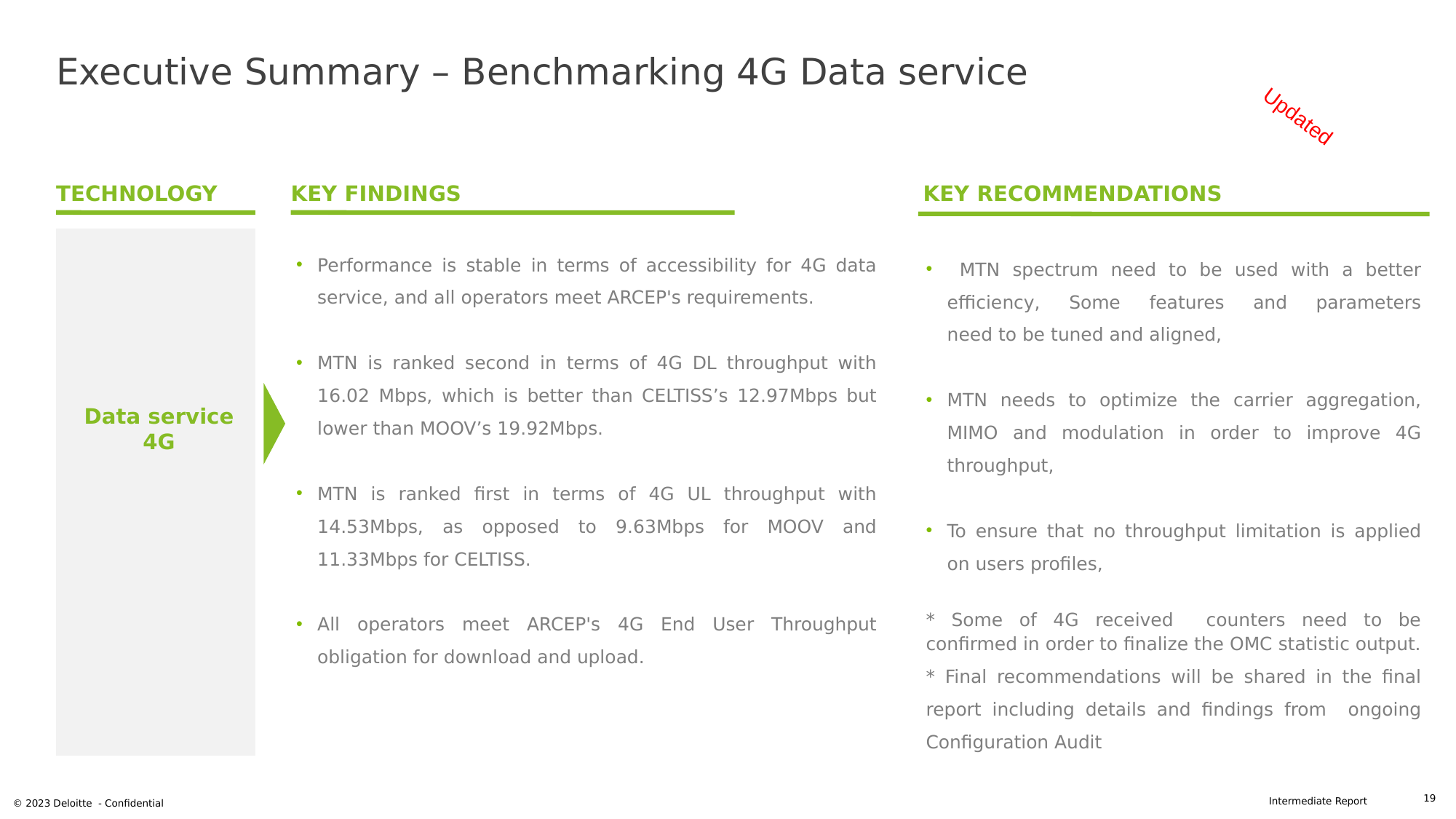

# Executive Summary – Benchmarking 4G Data service
Updated

Performance is stable in terms of accessibility for 4G data service, and all operators meet ARCEP's requirements.

MTN is ranked second in terms of 4G DL throughput with 16.02 Mbps, which is better than CELTISS’s 12.97Mbps but lower than MOOV’s 19.92Mbps.

MTN is ranked first in terms of 4G UL throughput with 14.53Mbps, as opposed to 9.63Mbps for MOOV and 11.33Mbps for CELTISS.

All operators meet ARCEP's 4G End User Throughput obligation for download and upload.

TECHNOLOGY
KEY RECOMMENDATIONS
KEY FINDINGS
Data service 4G

 MTN spectrum need to be used with a better efficiency, Some features and parameters need to be tuned and aligned,

MTN needs to optimize the carrier aggregation, MIMO and modulation in order to improve 4G throughput,

To ensure that no throughput limitation is applied on users profiles,

* Some of 4G received  counters need to be confirmed in order to finalize the OMC statistic output.
* Final recommendations will be shared in the final report including details and findings from  ongoing Configuration Audit

19
© 2023 Deloitte  - Confidential